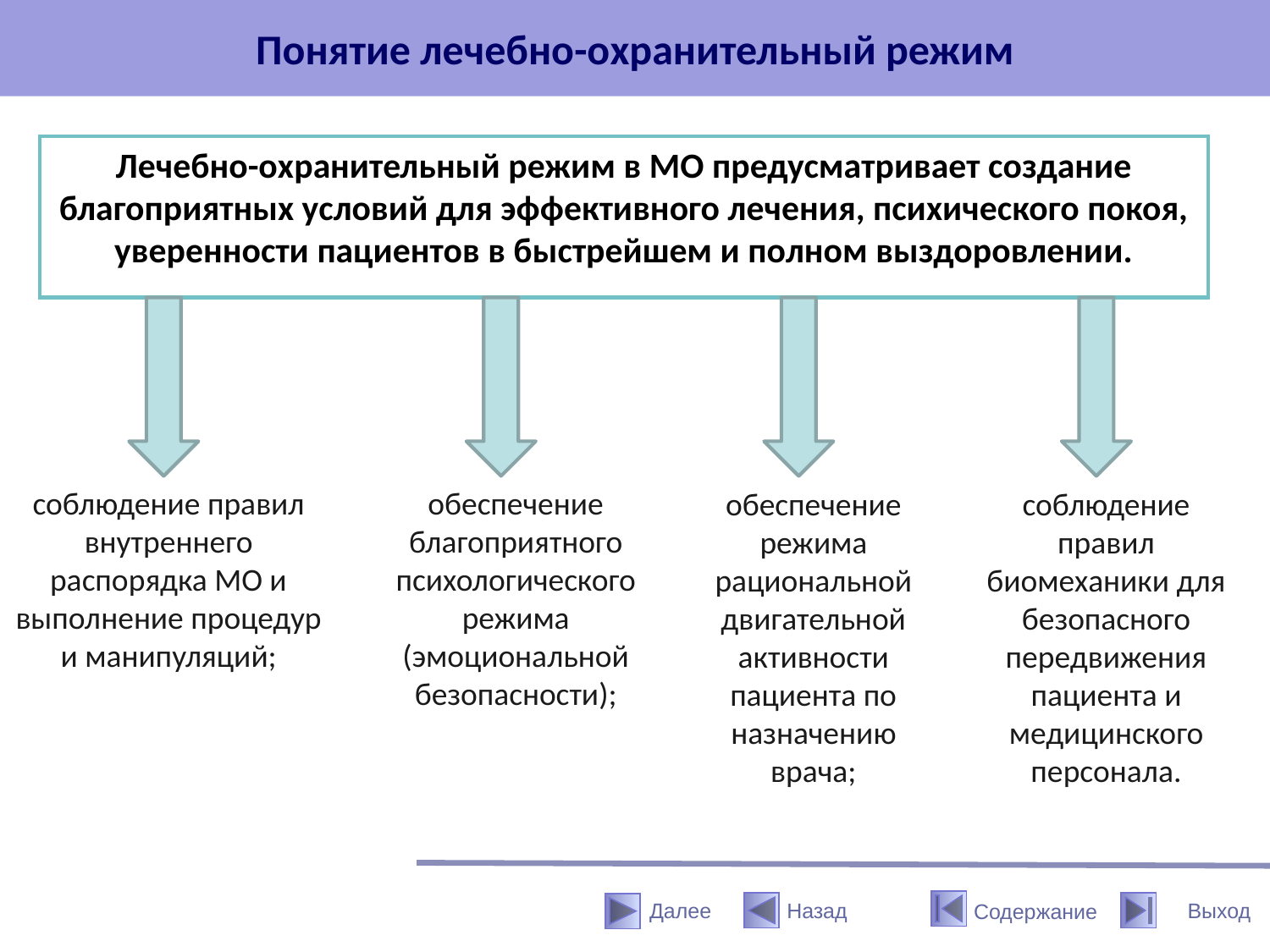

# Понятие лечебно-охранительный режим
Лечебно-охранительный режим в МО предусматривает создание благоприятных условий для эффективного лечения, психического покоя, уверенности пациентов в быстрейшем и полном выздоровлении.

соблюдение правил внутреннего распорядка МО и выполнение процедур и манипуляций;
обеспечение благоприятного психологического режима (эмоциональной безопасности);
обеспечение режима рациональной двигательной активности пациента по назначению врача;
соблюдение правил биомеханики для безопасного передвижения пациента и медицинского персонала.